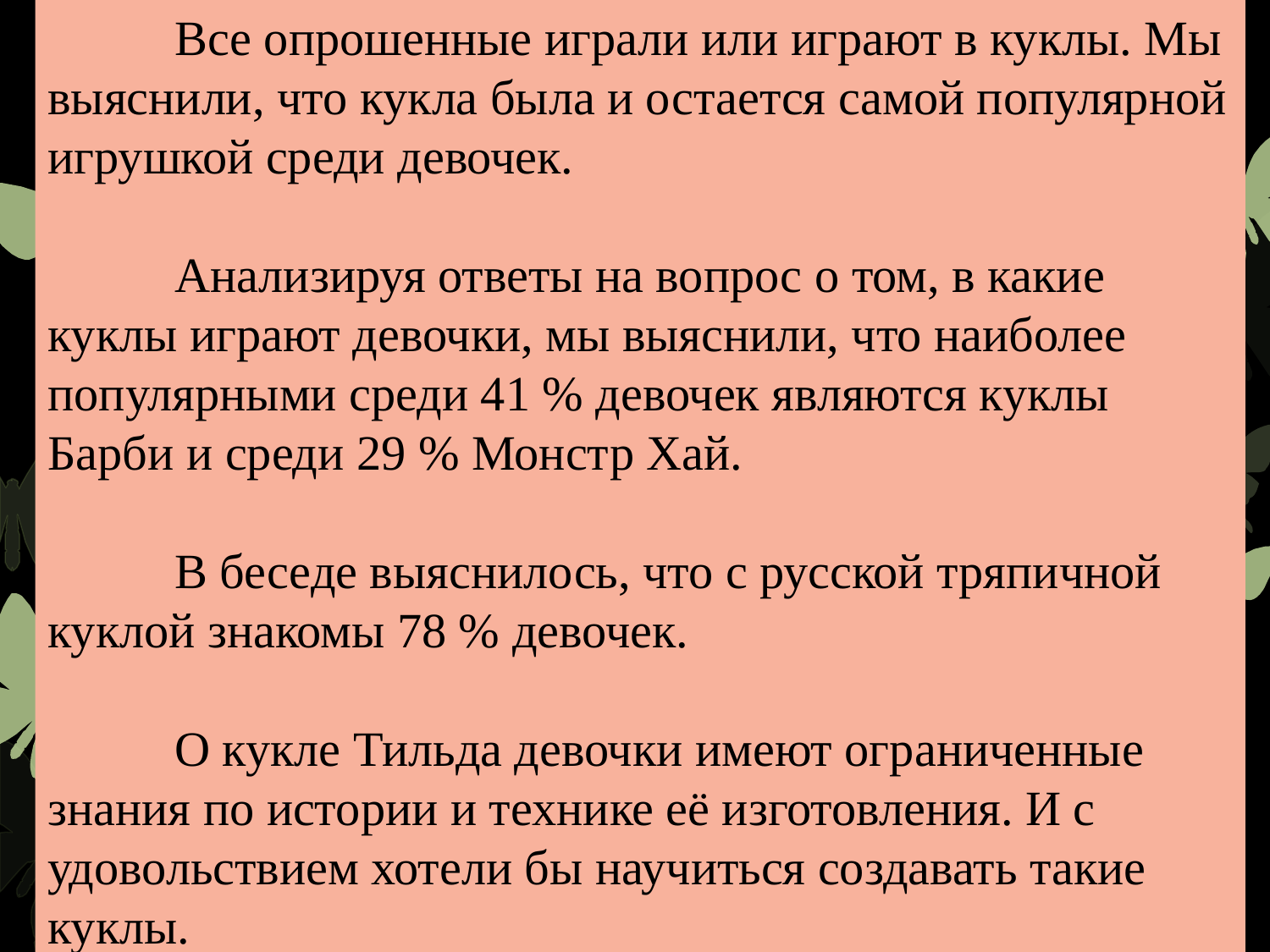

Все опрошенные играли или играют в куклы. Мы выяснили, что кукла была и остается самой популярной игрушкой среди девочек.

	Анализируя ответы на вопрос о том, в какие куклы играют девочки, мы выяснили, что наиболее популярными среди 41 % девочек являются куклы Барби и среди 29 % Монстр Хай.

	В беседе выяснилось, что с русской тряпичной куклой знакомы 78 % девочек.

	О кукле Тильда девочки имеют ограниченные знания по истории и технике её изготовления. И с удовольствием хотели бы научиться создавать такие куклы.